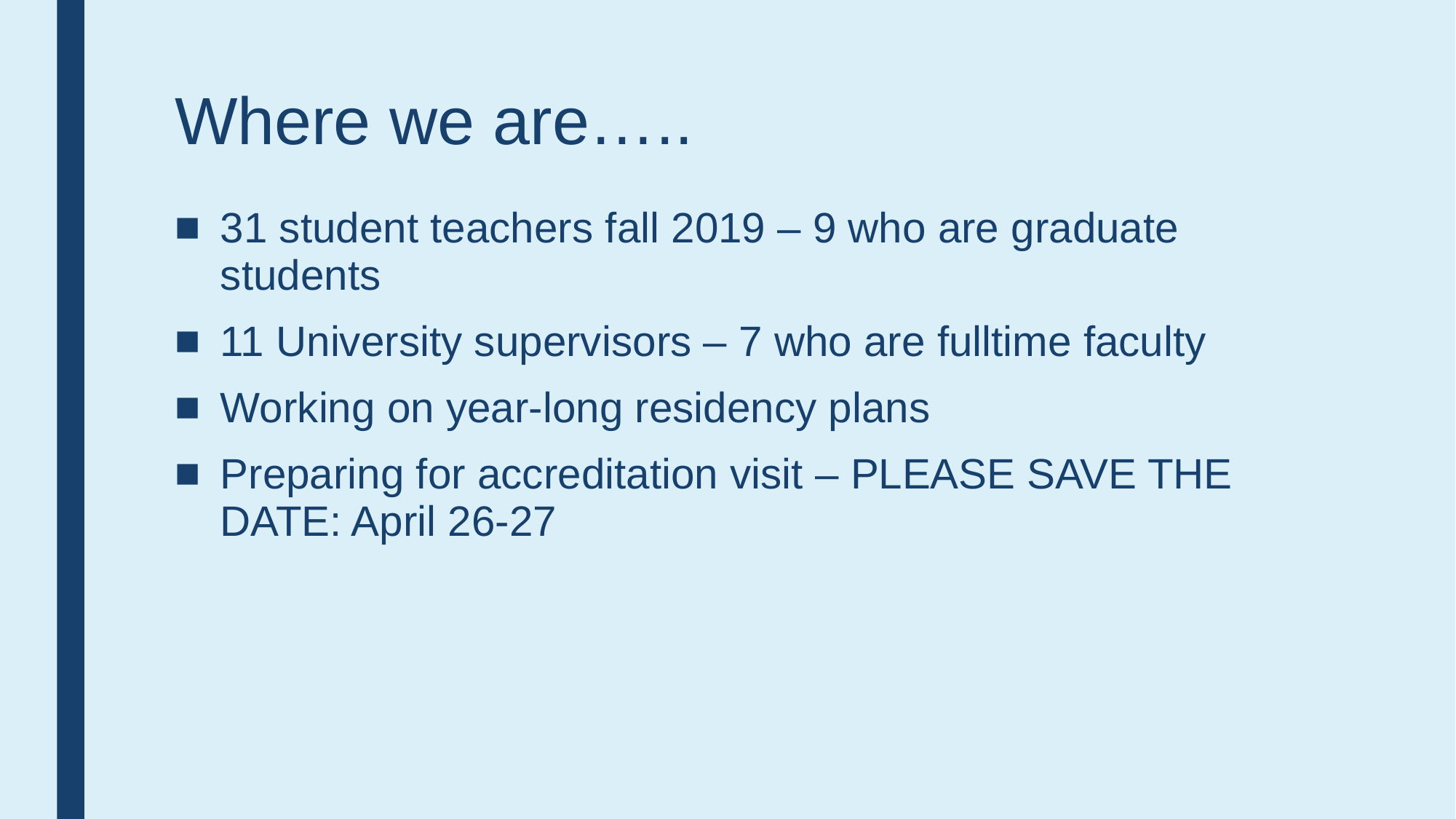

# Where we are…..
31 student teachers fall 2019 – 9 who are graduate students
11 University supervisors – 7 who are fulltime faculty
Working on year-long residency plans
Preparing for accreditation visit – PLEASE SAVE THE DATE: April 26-27